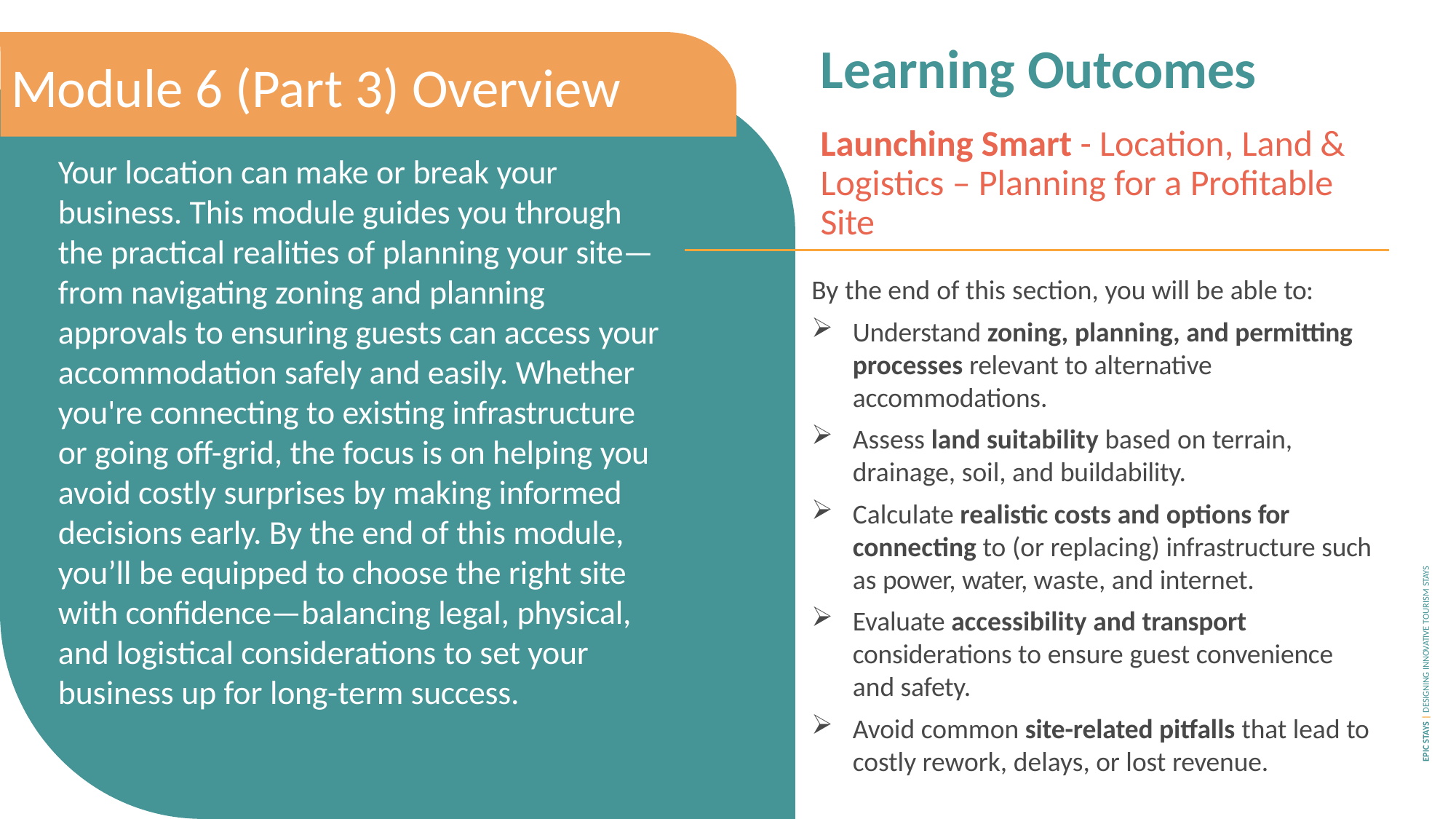

# Learning Outcomes
Module 6 (Part 3) Overview
Your location can make or break your business. This module guides you through the practical realities of planning your site—from navigating zoning and planning approvals to ensuring guests can access your accommodation safely and easily. Whether you're connecting to existing infrastructure or going off-grid, the focus is on helping you avoid costly surprises by making informed decisions early. By the end of this module, you’ll be equipped to choose the right site with confidence—balancing legal, physical, and logistical considerations to set your business up for long-term success.
Launching Smart - Location, Land & Logistics – Planning for a Profitable Site
By the end of this section, you will be able to:

Understand zoning, planning, and permitting processes relevant to alternative accommodations.
Assess land suitability based on terrain, drainage, soil, and buildability.
Calculate realistic costs and options for connecting to (or replacing) infrastructure such as power, water, waste, and internet.
Evaluate accessibility and transport considerations to ensure guest convenience and safety.
Avoid common site-related pitfalls that lead to costly rework, delays, or lost revenue.
EPIC STAYS | DESIGNING INNOVATIVE TOURISM STAYS